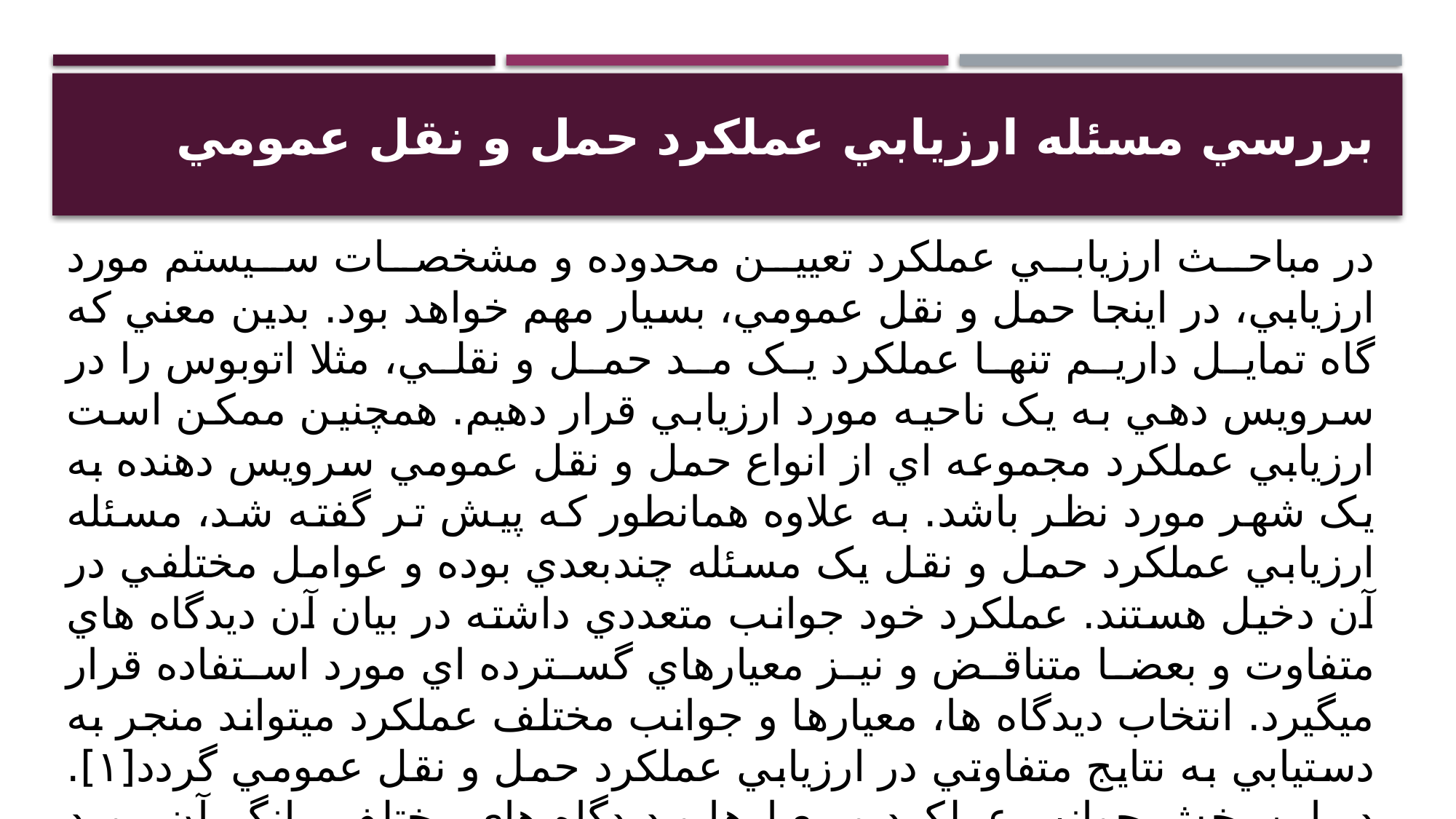

# بررسي مسئله ارزيابي عملکرد حمل و نقل عمومي
در مباحث ارزيابي عملکرد تعيين محدوده و مشخصات سيستم مورد ارزيابي، در اينجا حمل و نقل عمومي، بسيار مهم خواهد بود. بدين معني که گاه تمايل داريم تنها عملکرد يک مد حمل و نقلي، مثلا اتوبوس را در سرويس دهي به يک ناحيه مورد ارزيابي قرار دهيم. همچنين ممکن است ارزيابي عملکرد مجموعه اي از انواع حمل و نقل عمومي سرويس دهنده به يک شهر مورد نظر باشد. به علاوه همانطور که پيش تر گفته شد، مسئله ارزيابي عملکرد حمل و نقل يک مسئله چندبعدي بوده و عوامل مختلفي در آن دخيل هستند. عملکرد خود جوانب متعددي داشته در بيان آن ديدگاه هاي متفاوت و بعضا متناقض و نيز معيارهاي گسترده اي مورد استفاده قرار ميگيرد. انتخاب ديدگاه ها، معيارها و جوانب مختلف عملکرد ميتواند منجر به دستيابي به نتايج متفاوتي در ارزيابي عملکرد حمل و نقل عمومي گردد[١]. در اين بخش جوانب عملکرد و معيارها و ديدگاه هاي مختلف بيانگر آن مورد بررسي قرار گرفته است.